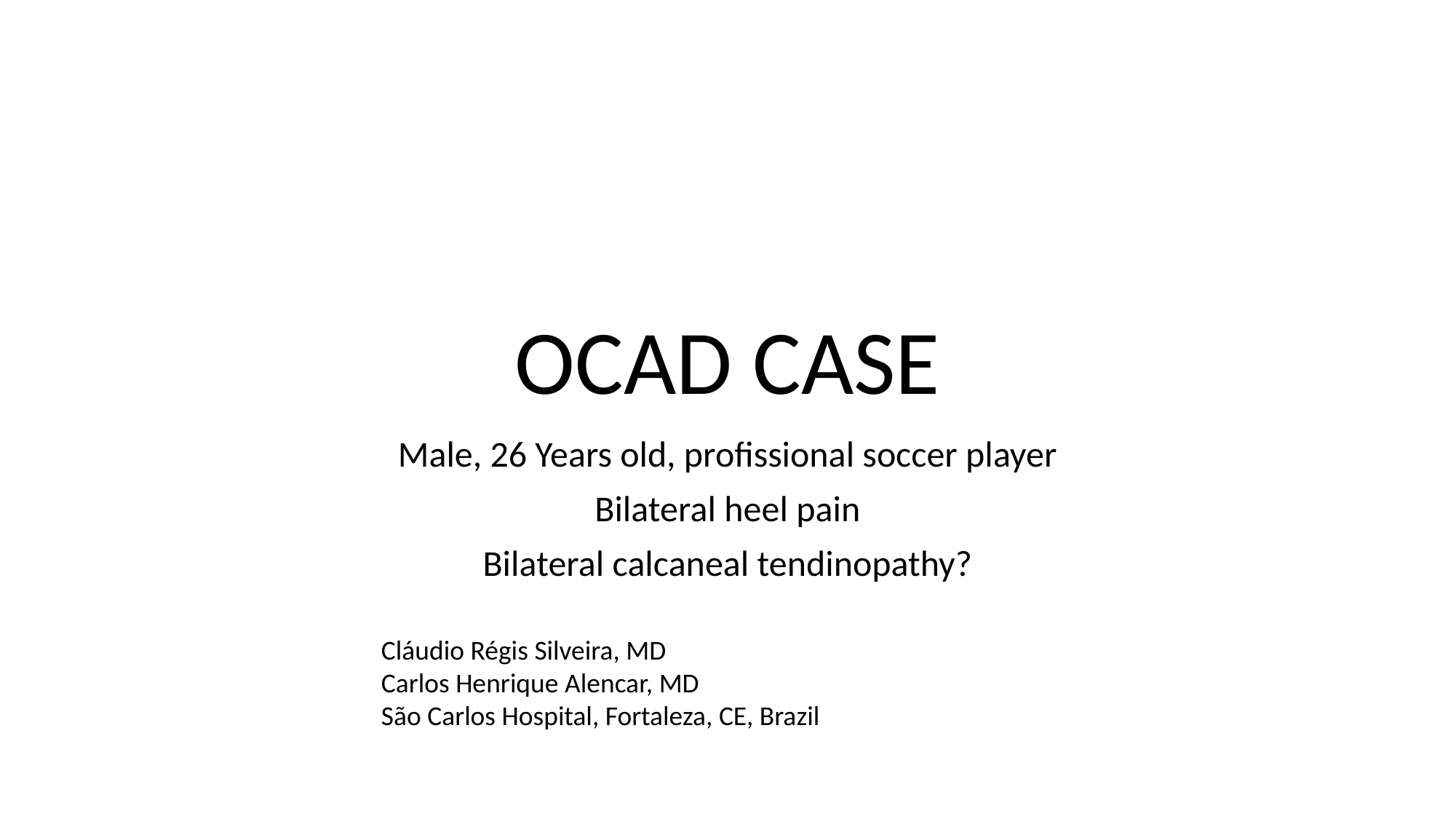

# OCAD CASE
Male, 26 Years old, profissional soccer player
Bilateral heel pain
Bilateral calcaneal tendinopathy?
Cláudio Régis Silveira, MD
Carlos Henrique Alencar, MD
São Carlos Hospital, Fortaleza, CE, Brazil